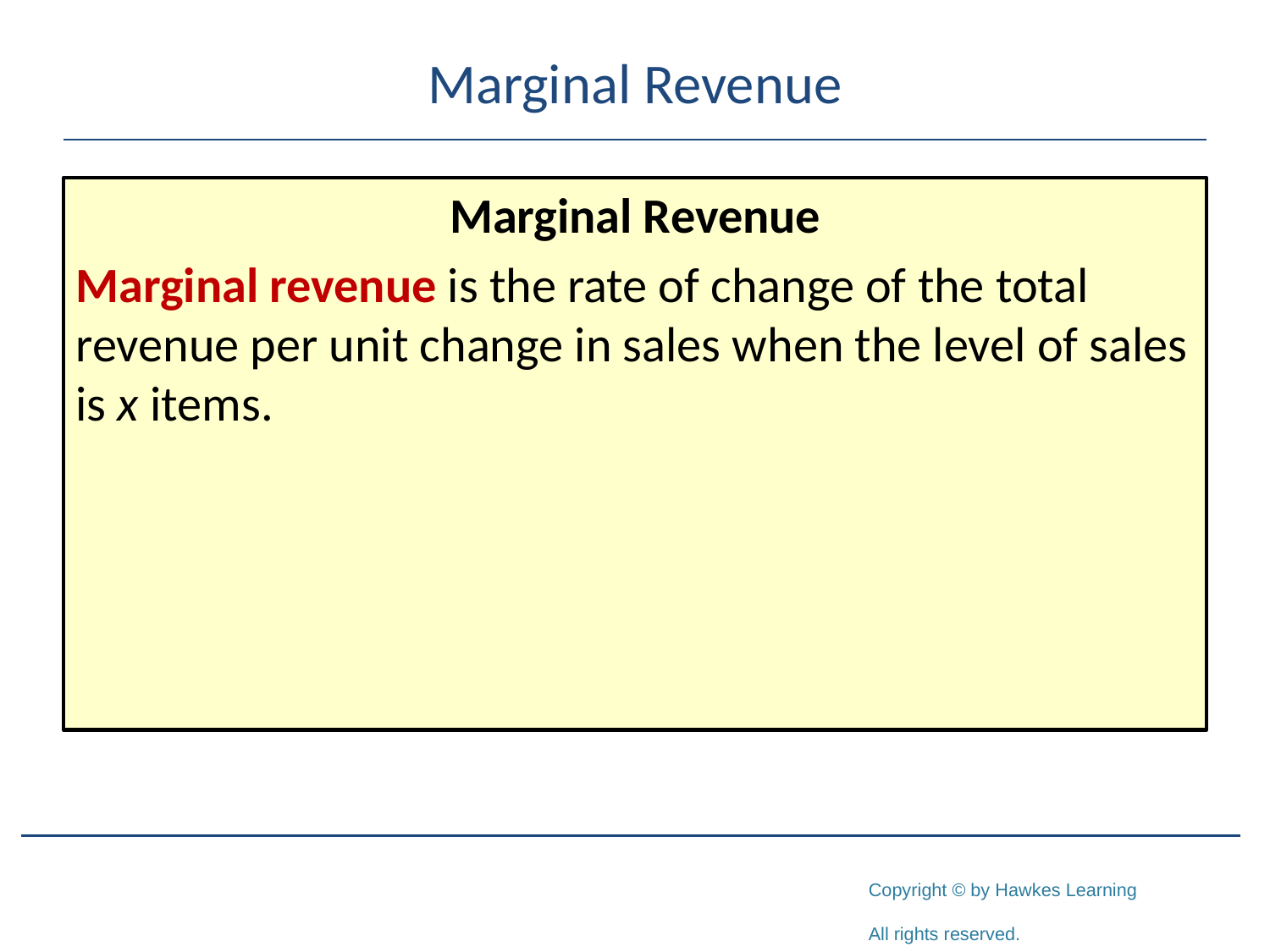

# Marginal Revenue
Marginal Revenue
Marginal revenue is the rate of change of the total revenue per unit change in sales when the level of sales is x items.